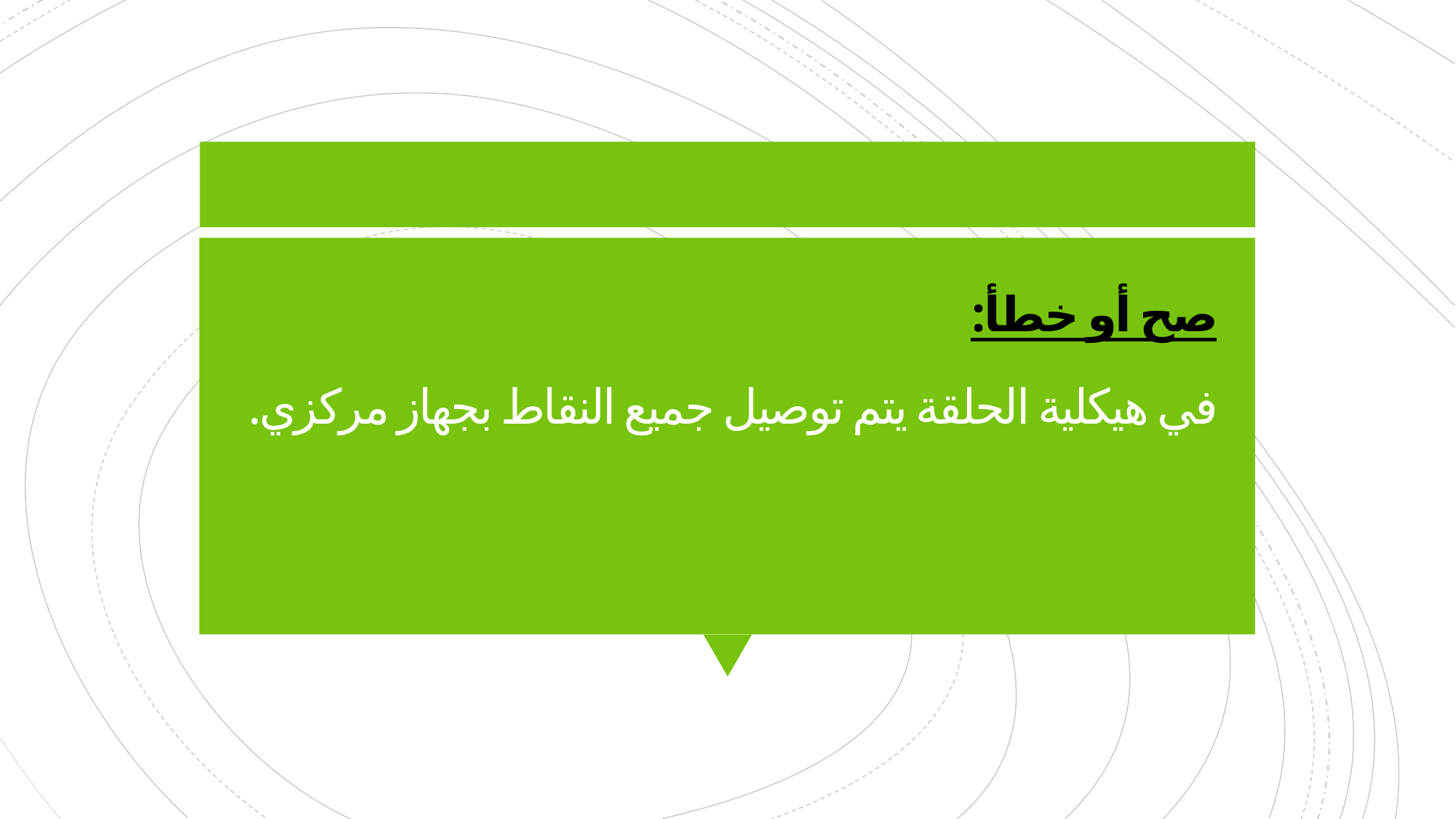

# صح أو خطأ: في هيكلية الحلقة يتم توصيل جميع النقاط بجهاز مركزي.